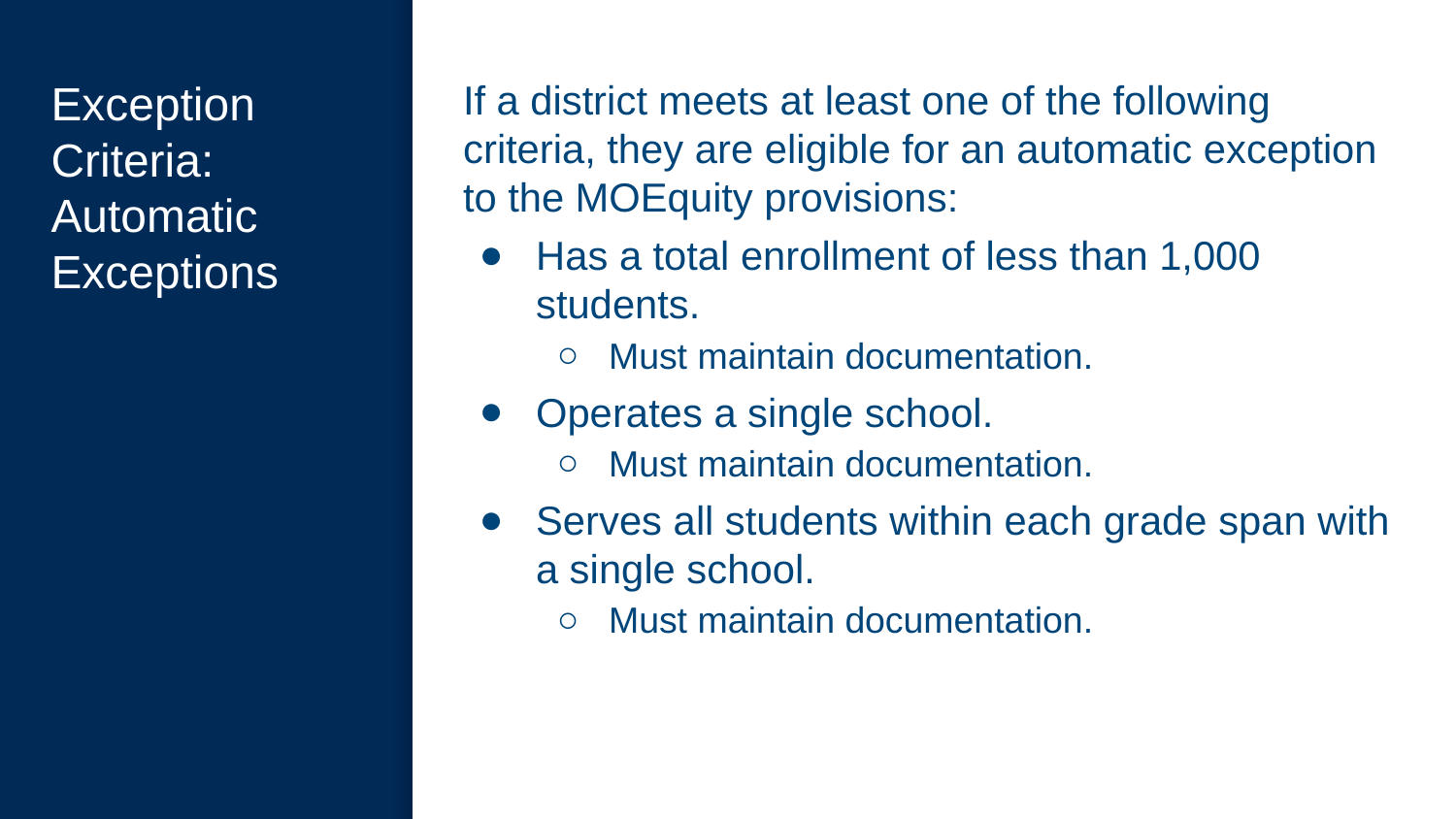

# Exception Criteria: Automatic Exceptions
If a district meets at least one of the following criteria, they are eligible for an automatic exception to the MOEquity provisions:
Has a total enrollment of less than 1,000 students.
Must maintain documentation.
Operates a single school.
Must maintain documentation.
Serves all students within each grade span with a single school.
Must maintain documentation.